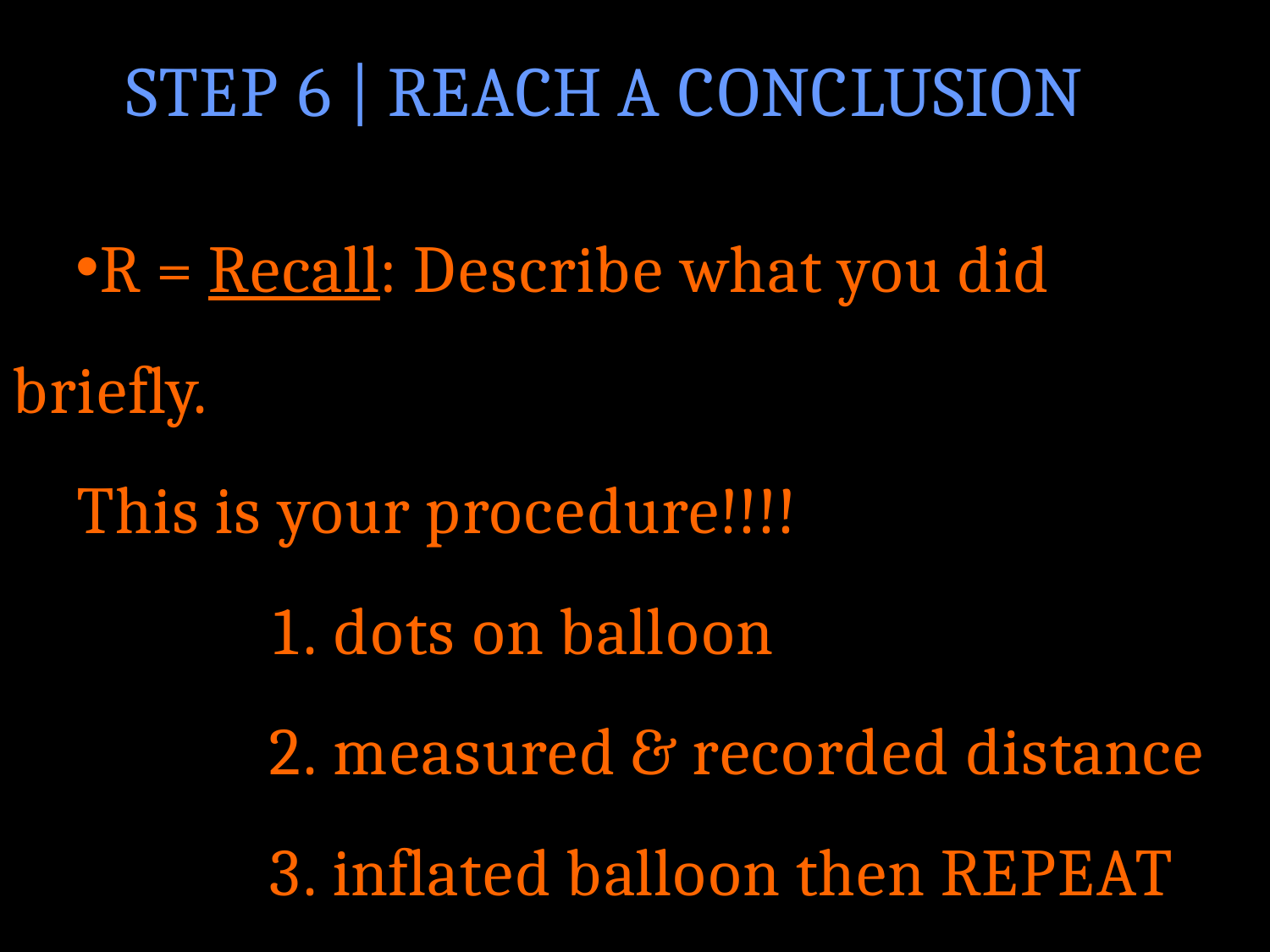

STEP 6 | REACH A CONCLUSION

R = Recall: Describe what you did briefly.
This is your procedure!!!!
		1. dots on balloon
		2. measured & recorded distance
		3. inflated balloon then REPEAT